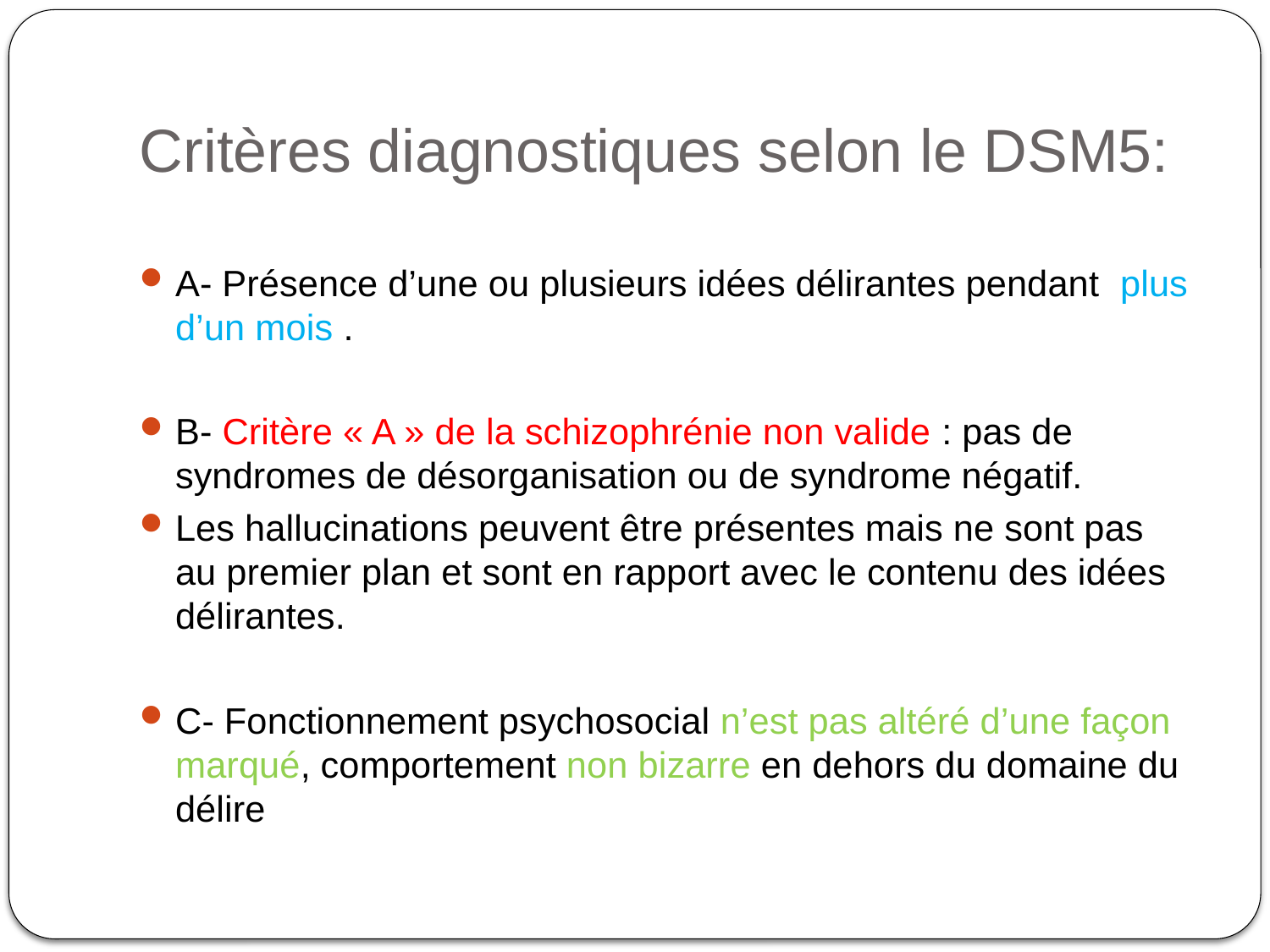

# Critères diagnostiques selon le DSM5:

A- Présence d’une ou plusieurs idées délirantes pendant  plus d’un mois .

B- Critère « A » de la schizophrénie non valide : pas de syndromes de désorganisation ou de syndrome négatif.
Les hallucinations peuvent être présentes mais ne sont pas au premier plan et sont en rapport avec le contenu des idées délirantes.

C- Fonctionnement psychosocial n’est pas altéré d’une façon marqué, comportement non bizarre en dehors du domaine du délire